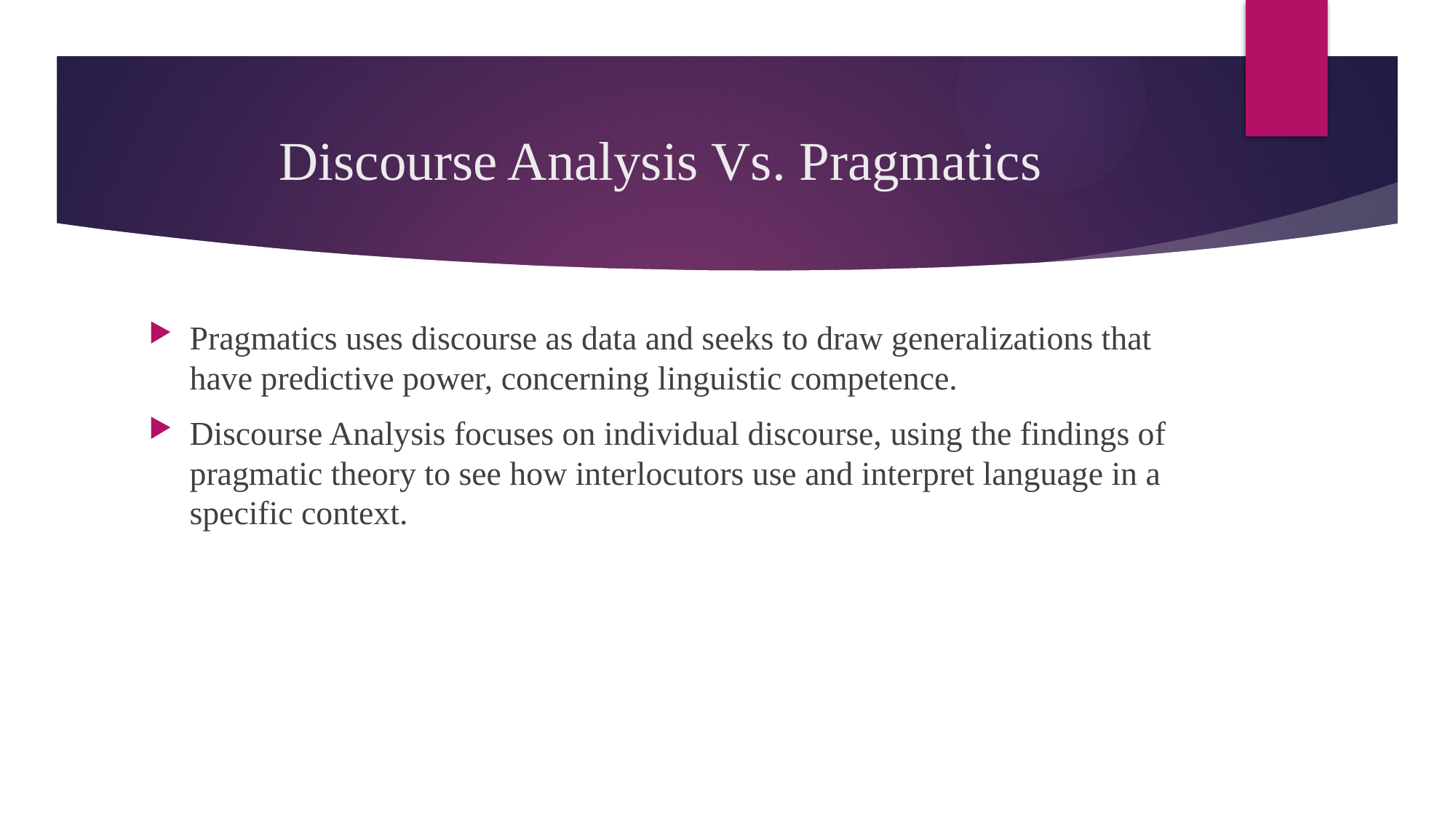

# Discourse Analysis Vs. Pragmatics
Pragmatics uses discourse as data and seeks to draw generalizations that have predictive power, concerning linguistic competence.
Discourse Analysis focuses on individual discourse, using the findings of pragmatic theory to see how interlocutors use and interpret language in a specific context.